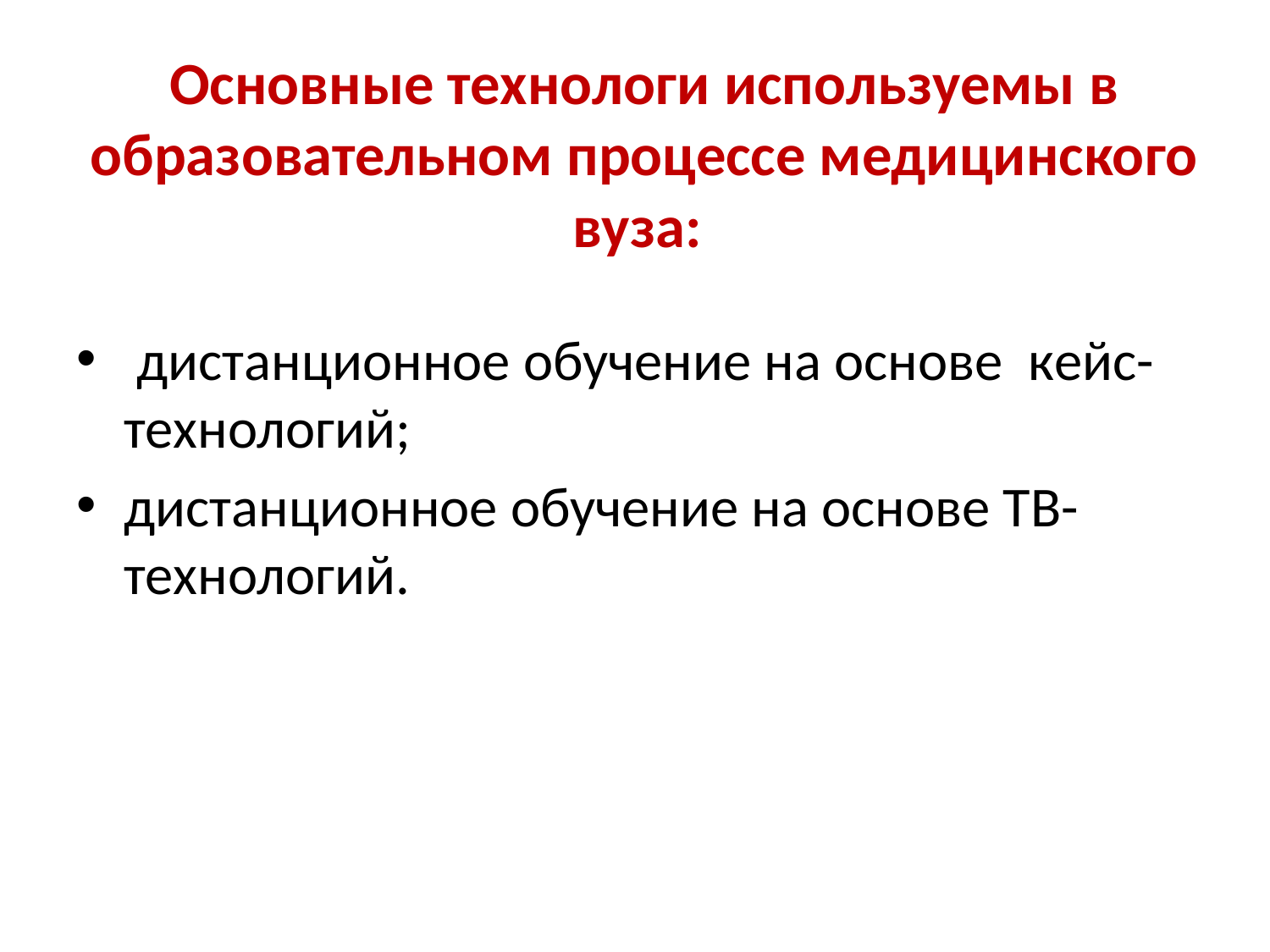

# Основные технологи используемы в образовательном процессе медицинского вуза:
 дистанционное обучение на основе  кейс-технологий;
дистанционное обучение на основе ТВ-технологий.